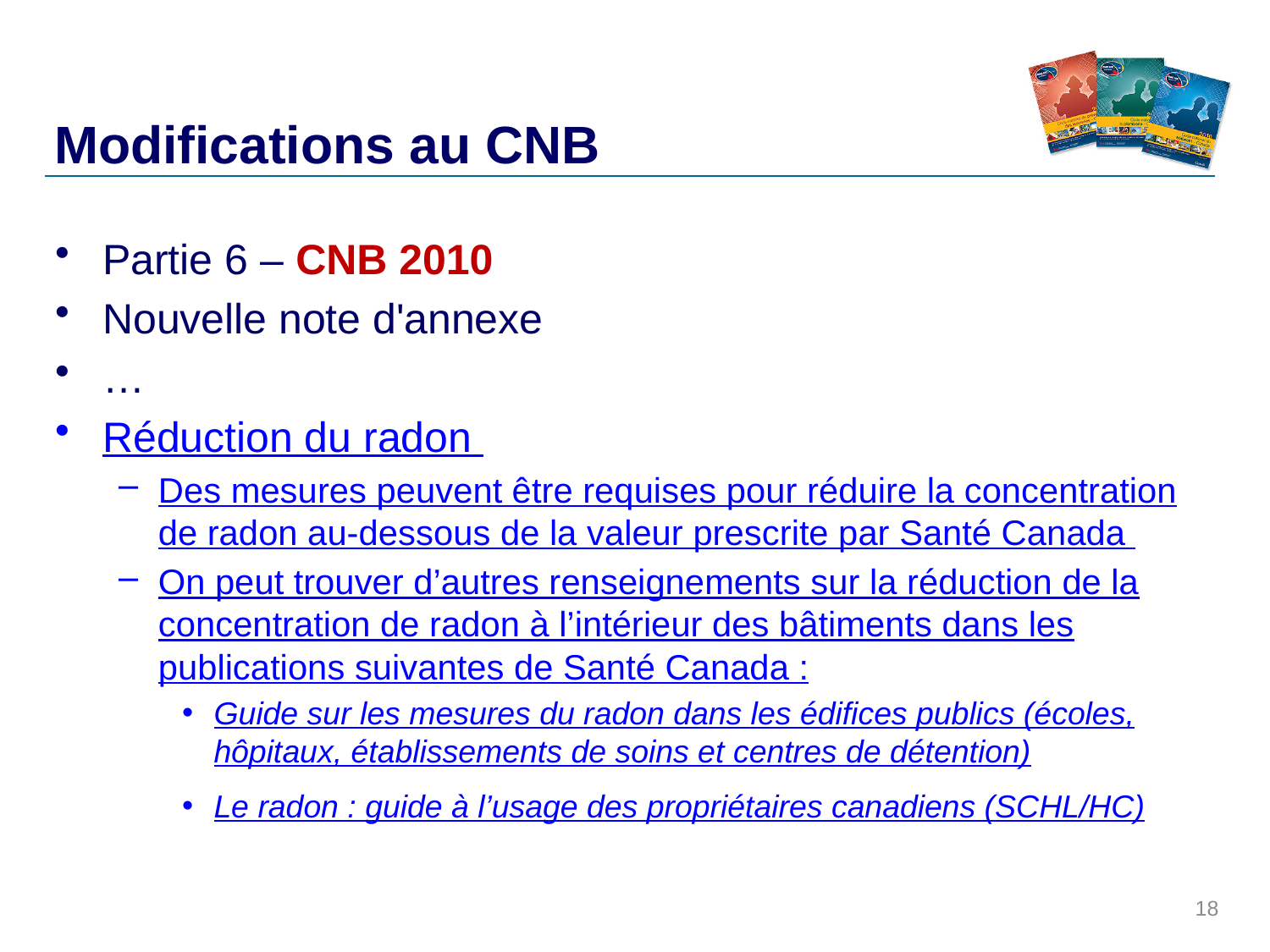

# Modifications au CNB
Partie 6 – CNB 2010
Nouvelle note d'annexe
…
Réduction du radon
Des mesures peuvent être requises pour réduire la concentration de radon au-dessous de la valeur prescrite par Santé Canada
On peut trouver d’autres renseignements sur la réduction de la concentration de radon à l’intérieur des bâtiments dans les publications suivantes de Santé Canada :
Guide sur les mesures du radon dans les édifices publics (écoles, hôpitaux, établissements de soins et centres de détention)
Le radon : guide à l’usage des propriétaires canadiens (SCHL/HC)